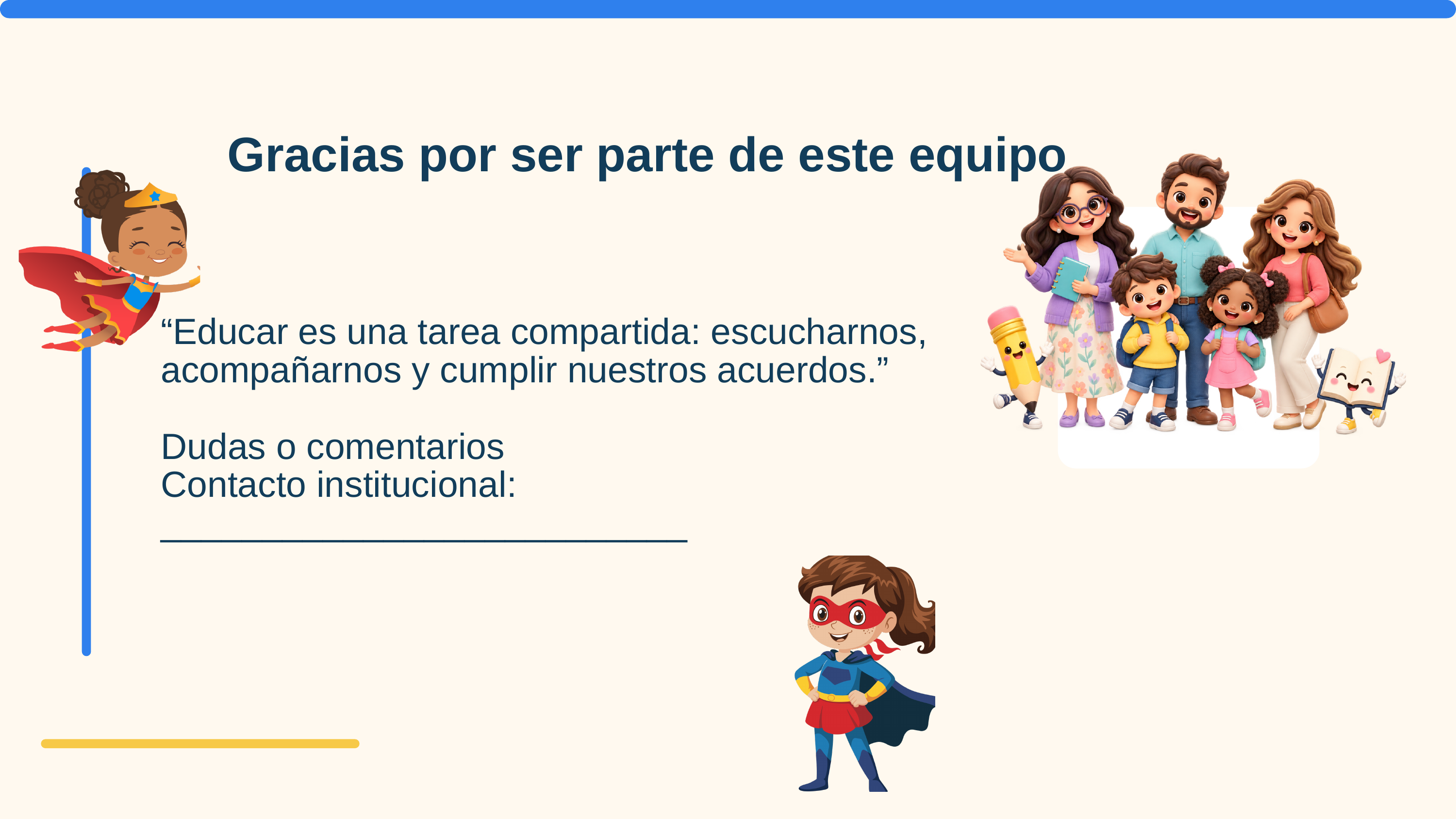

Gracias por ser parte de este equipo

“Educar es una tarea compartida: escucharnos, acompañarnos y cumplir nuestros acuerdos.”

Dudas o comentarios
Contacto institucional: __________________________